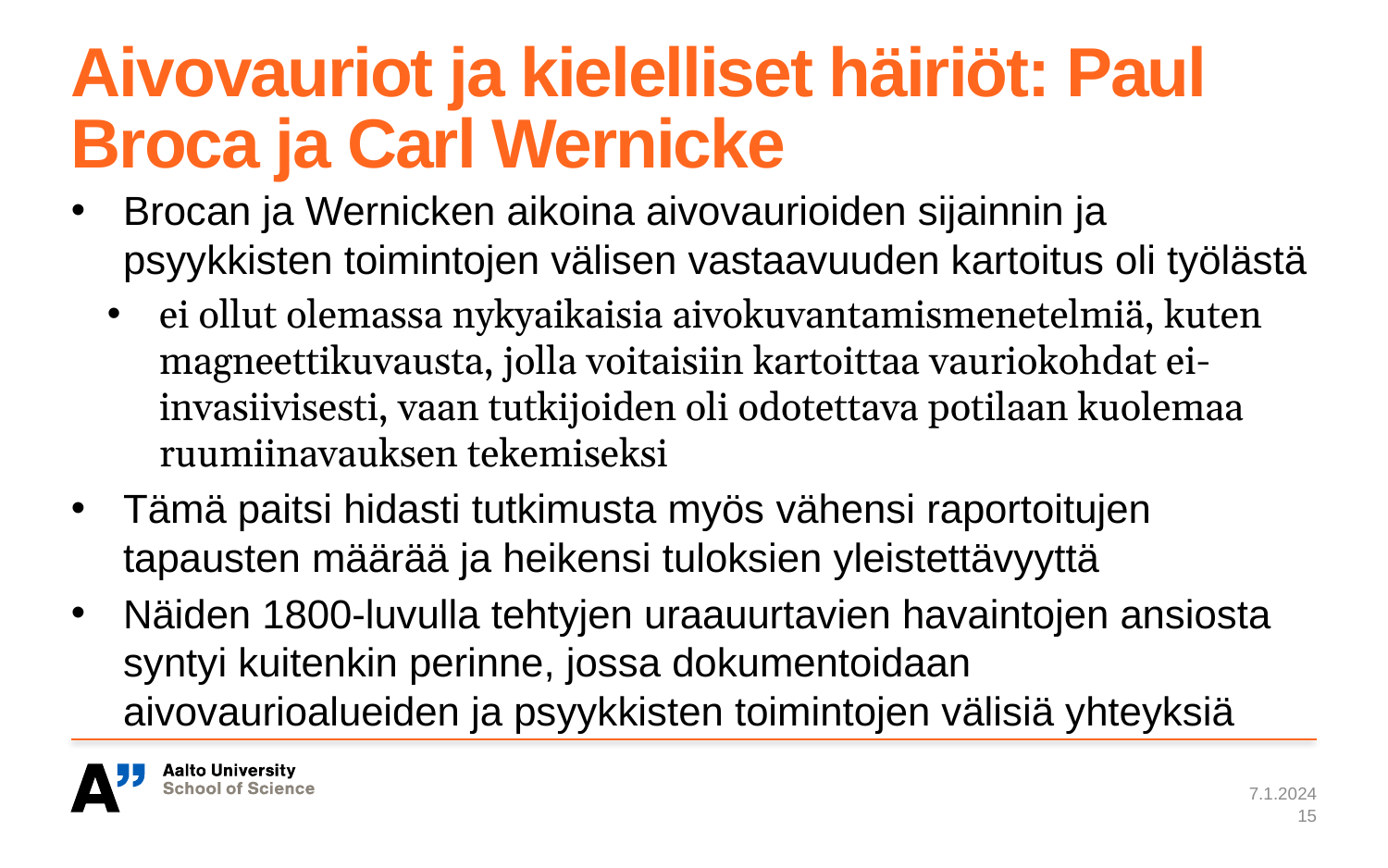

# Aivovauriot ja kielelliset häiriöt: Paul Broca ja Carl Wernicke
Brocan ja Wernicken aikoina aivovaurioiden sijainnin ja psyykkisten toimintojen välisen vastaavuuden kartoitus oli työlästä
ei ollut olemassa nykyaikaisia aivokuvantamismenetelmiä, kuten magneettikuvausta, jolla voitaisiin kartoittaa vauriokohdat ei-invasiivisesti, vaan tutkijoiden oli odotettava potilaan kuolemaa ruumiinavauksen tekemiseksi
Tämä paitsi hidasti tutkimusta myös vähensi raportoitujen tapausten määrää ja heikensi tuloksien yleistettävyyttä
Näiden 1800-luvulla tehtyjen uraauurtavien havaintojen ansiosta syntyi kuitenkin perinne, jossa dokumentoidaan aivovaurioalueiden ja psyykkisten toimintojen välisiä yhteyksiä
7.1.2024
15